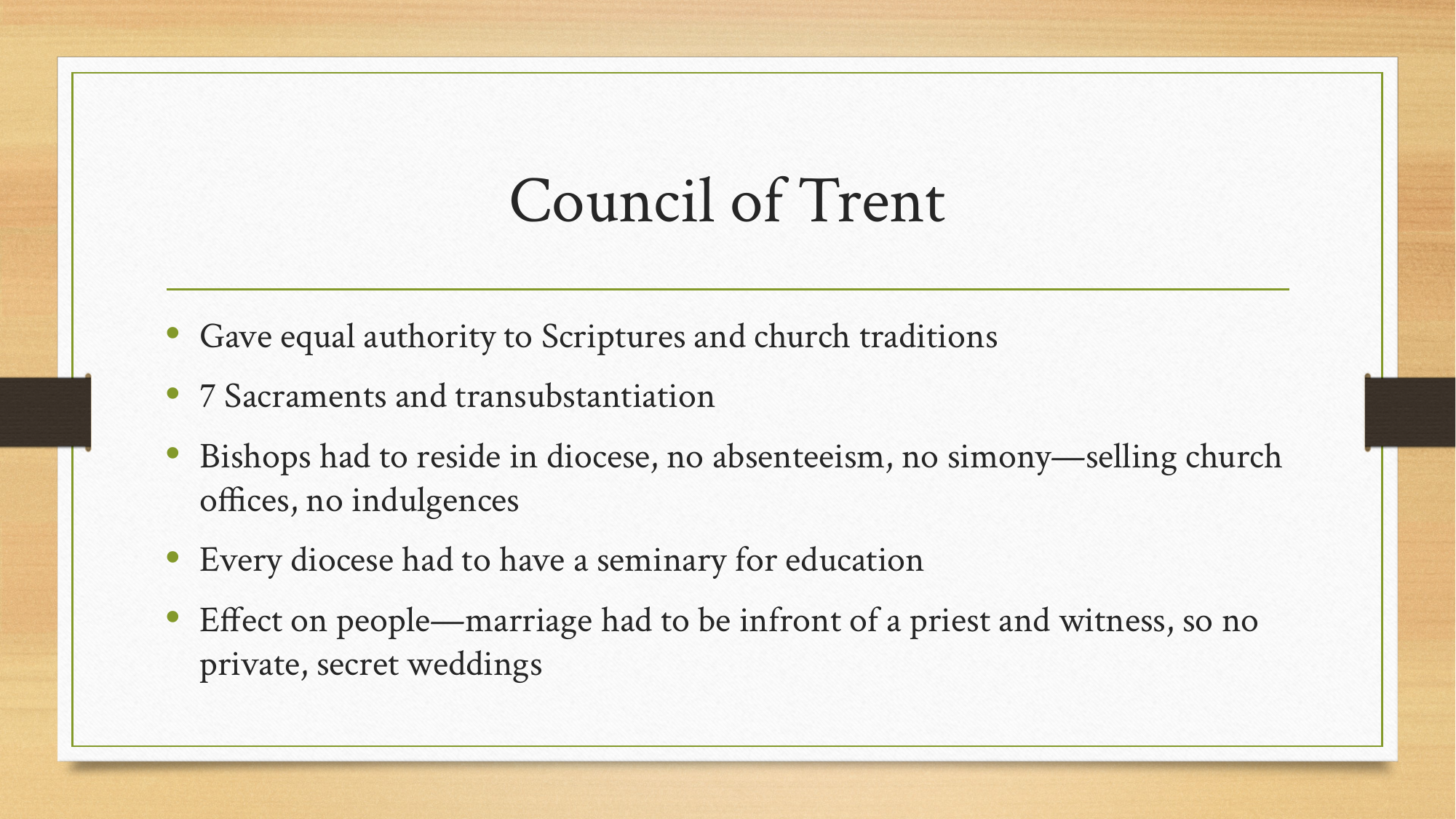

# Council of Trent
Gave equal authority to Scriptures and church traditions
7 Sacraments and transubstantiation
Bishops had to reside in diocese, no absenteeism, no simony—selling church offices, no indulgences
Every diocese had to have a seminary for education
Effect on people—marriage had to be infront of a priest and witness, so no private, secret weddings